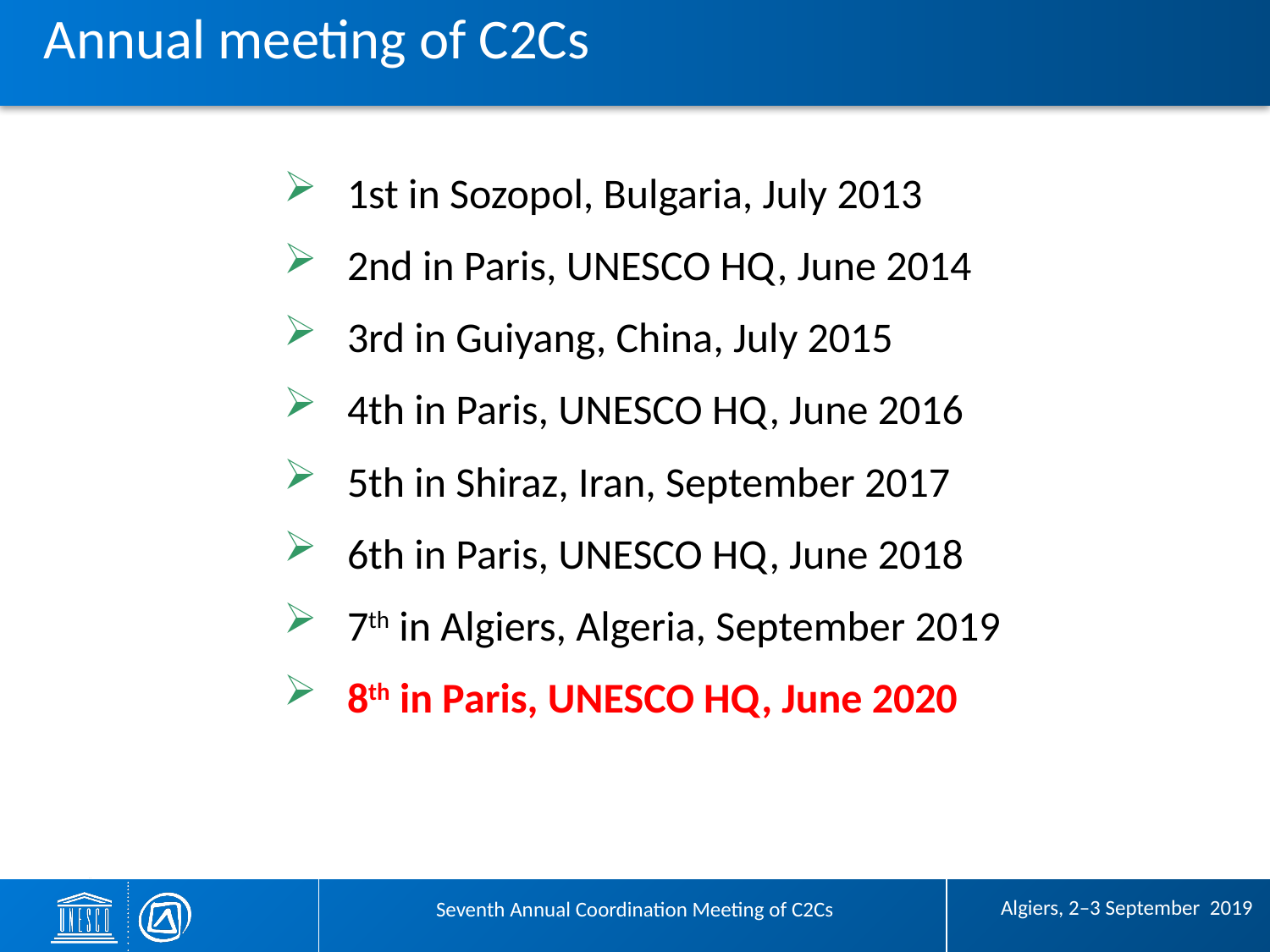

# Annual meeting of C2Cs
1st in Sozopol, Bulgaria, July 2013
2nd in Paris, UNESCO HQ, June 2014
3rd in Guiyang, China, July 2015
4th in Paris, UNESCO HQ, June 2016
5th in Shiraz, Iran, September 2017
6th in Paris, UNESCO HQ, June 2018
7th in Algiers, Algeria, September 2019
8th in Paris, UNESCO HQ, June 2020
 Algiers, 2–3 September  2019
Seventh Annual Coordination Meeting of C2Cs